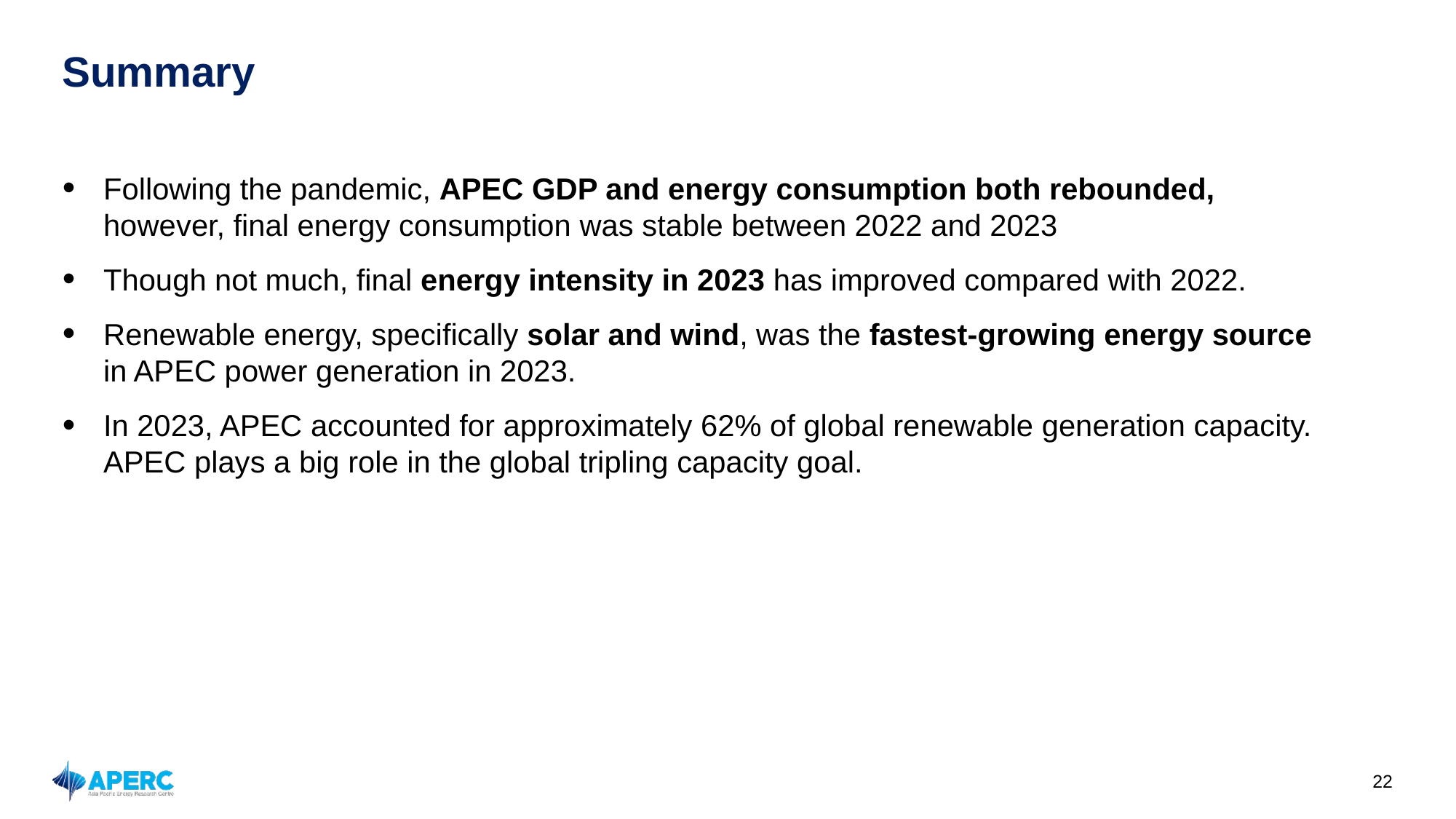

# Summary
Following the pandemic, APEC GDP and energy consumption both rebounded, however, final energy consumption was stable between 2022 and 2023
Though not much, final energy intensity in 2023 has improved compared with 2022.
Renewable energy, specifically solar and wind, was the fastest-growing energy source in APEC power generation in 2023.
In 2023, APEC accounted for approximately 62% of global renewable generation capacity.  APEC plays a big role in the global tripling capacity goal.

22